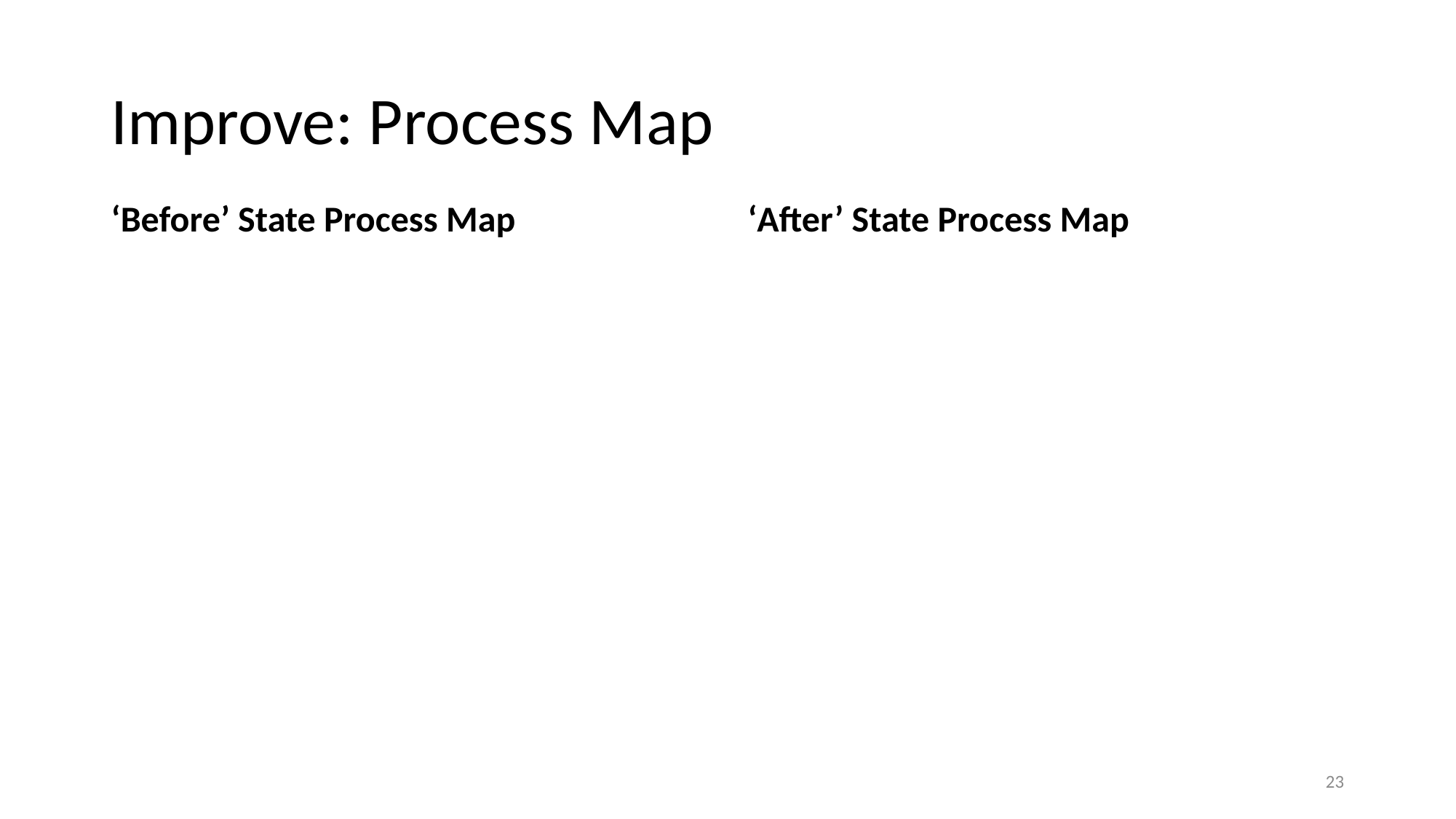

# Improve: Process Map
‘Before’ State Process Map
‘After’ State Process Map

23